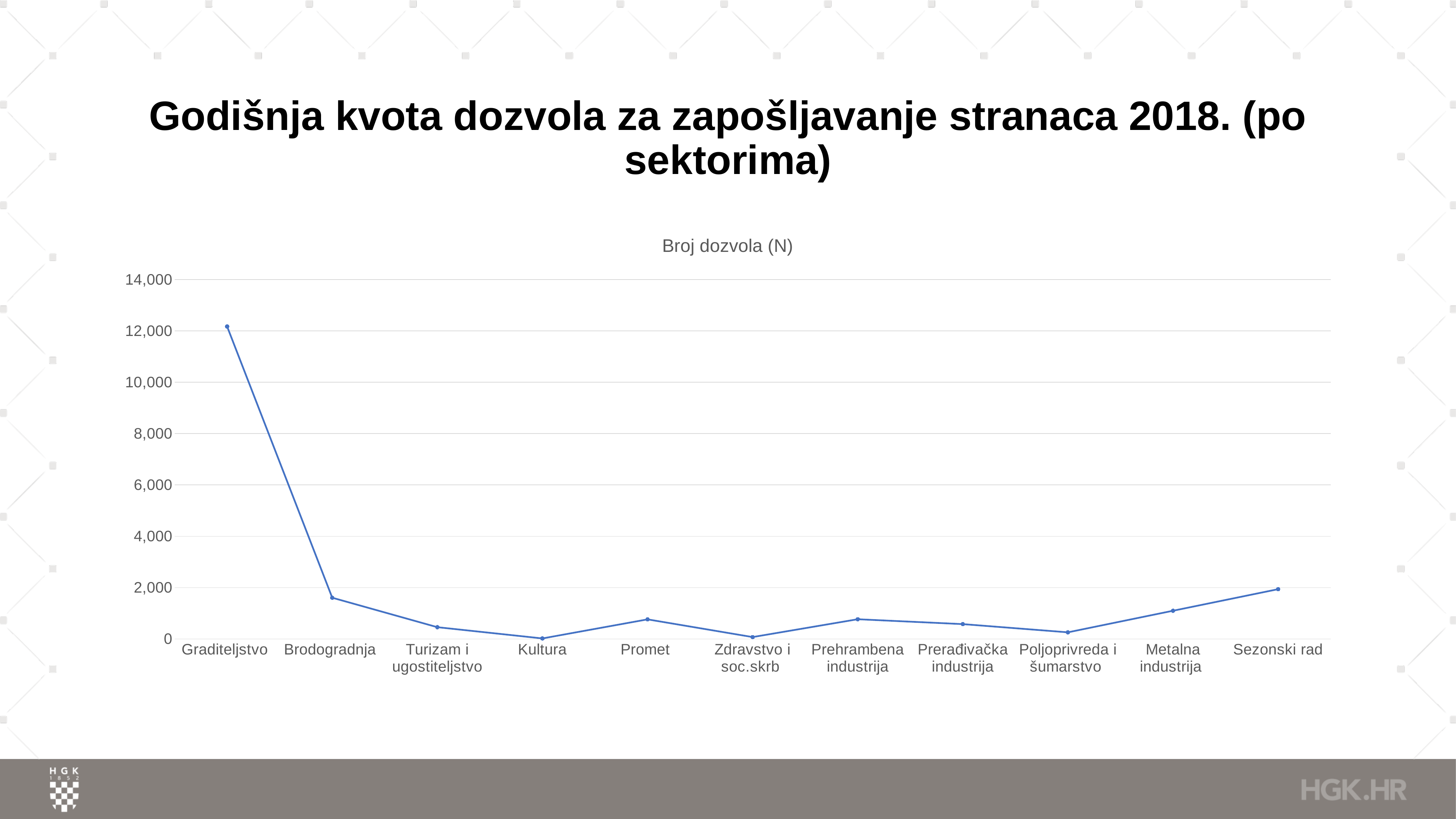

# Godišnja kvota dozvola za zapošljavanje stranaca 2018. (po sektorima)

### Chart:

| Category | Broj dozvola (N) |
|---|---|
| Graditeljstvo  | 12170.0 |
| Brodogradnja  | 1608.0 |
| Turizam i ugostiteljstvo | 460.0 |
| Kultura | 22.0 |
| Promet  | 765.0 |
| Zdravstvo i soc.skrb  | 75.0 |
| Prehrambena industrija | 770.0 |
| Prerađivačka industrija | 580.0 |
| Poljoprivreda i šumarstvo  | 260.0 |
| Metalna industrija  | 1100.0 |
| Sezonski rad | 1940.0 |